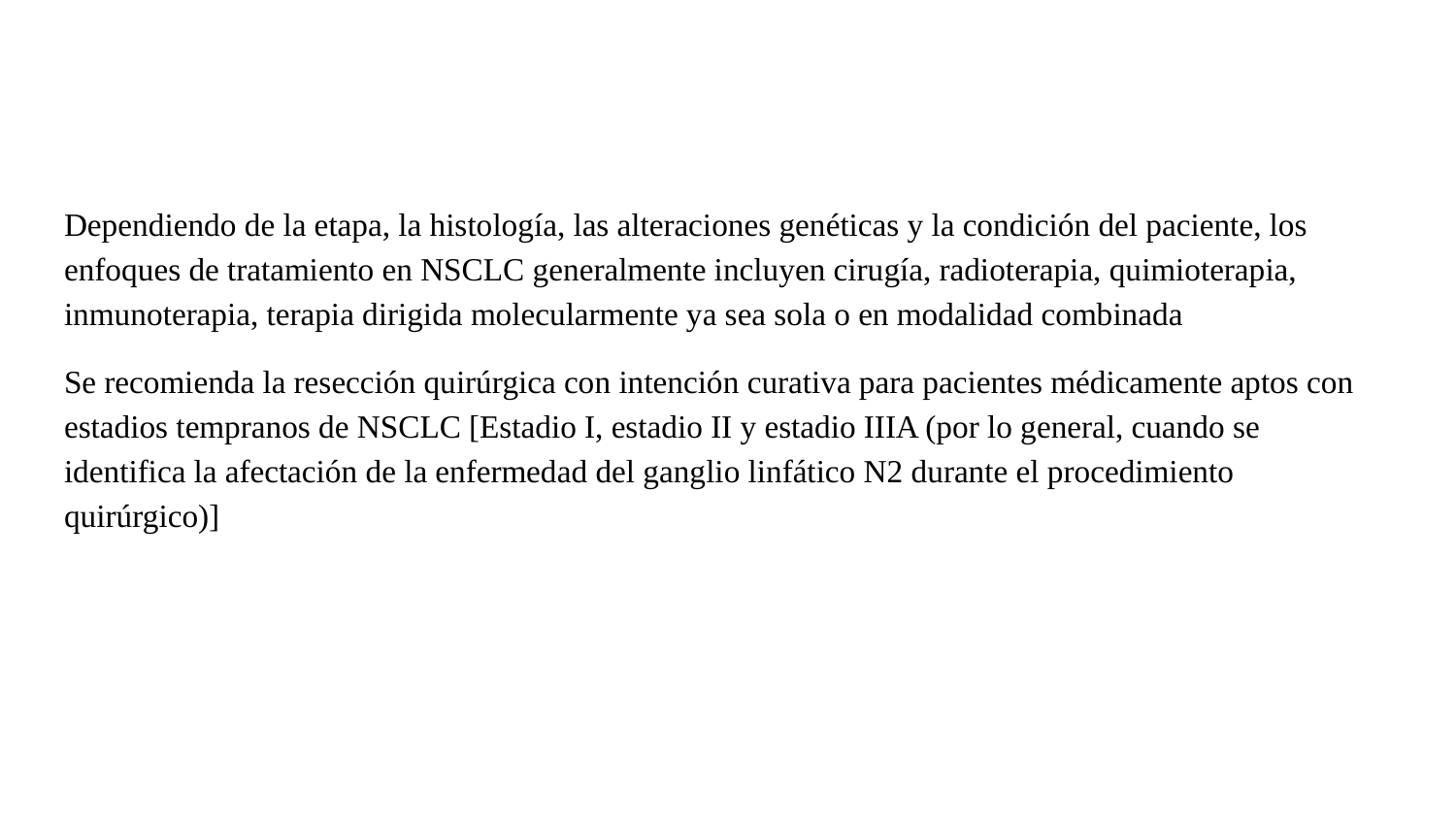

#
Dependiendo de la etapa, la histología, las alteraciones genéticas y la condición del paciente, los enfoques de tratamiento en NSCLC generalmente incluyen cirugía, radioterapia, quimioterapia, inmunoterapia, terapia dirigida molecularmente ya sea sola o en modalidad combinada
Se recomienda la resección quirúrgica con intención curativa para pacientes médicamente aptos con estadios tempranos de NSCLC [Estadio I, estadio II y estadio IIIA (por lo general, cuando se identifica la afectación de la enfermedad del ganglio linfático N2 durante el procedimiento quirúrgico)]